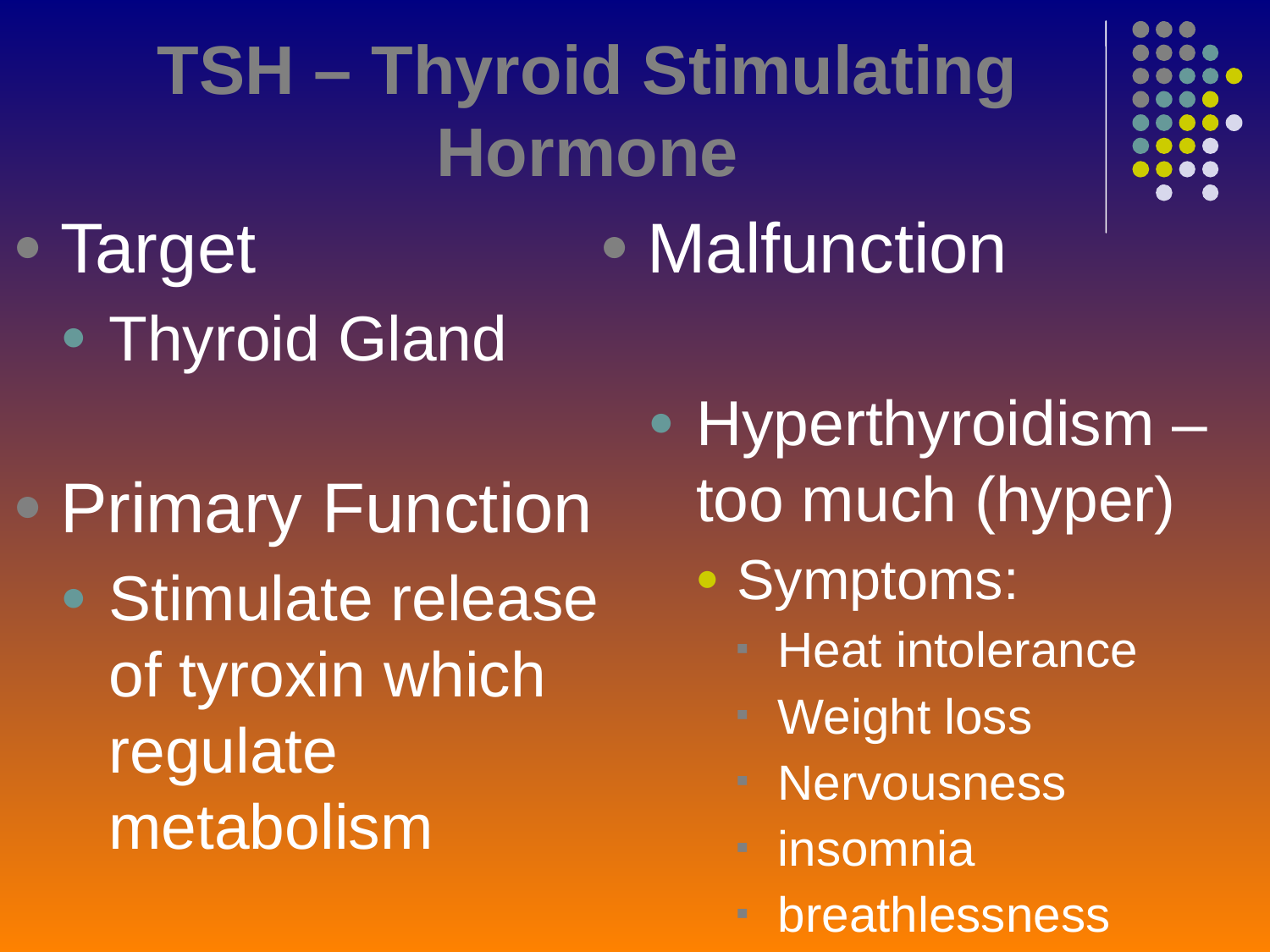

TSH – Thyroid Stimulating Hormone
Target
Thyroid Gland

Primary Function
Stimulate release of tyroxin which regulate metabolism
Malfunction

Hyperthyroidism – too much (hyper)
Symptoms:
Heat intolerance
Weight loss
Nervousness
insomnia
breathlessness